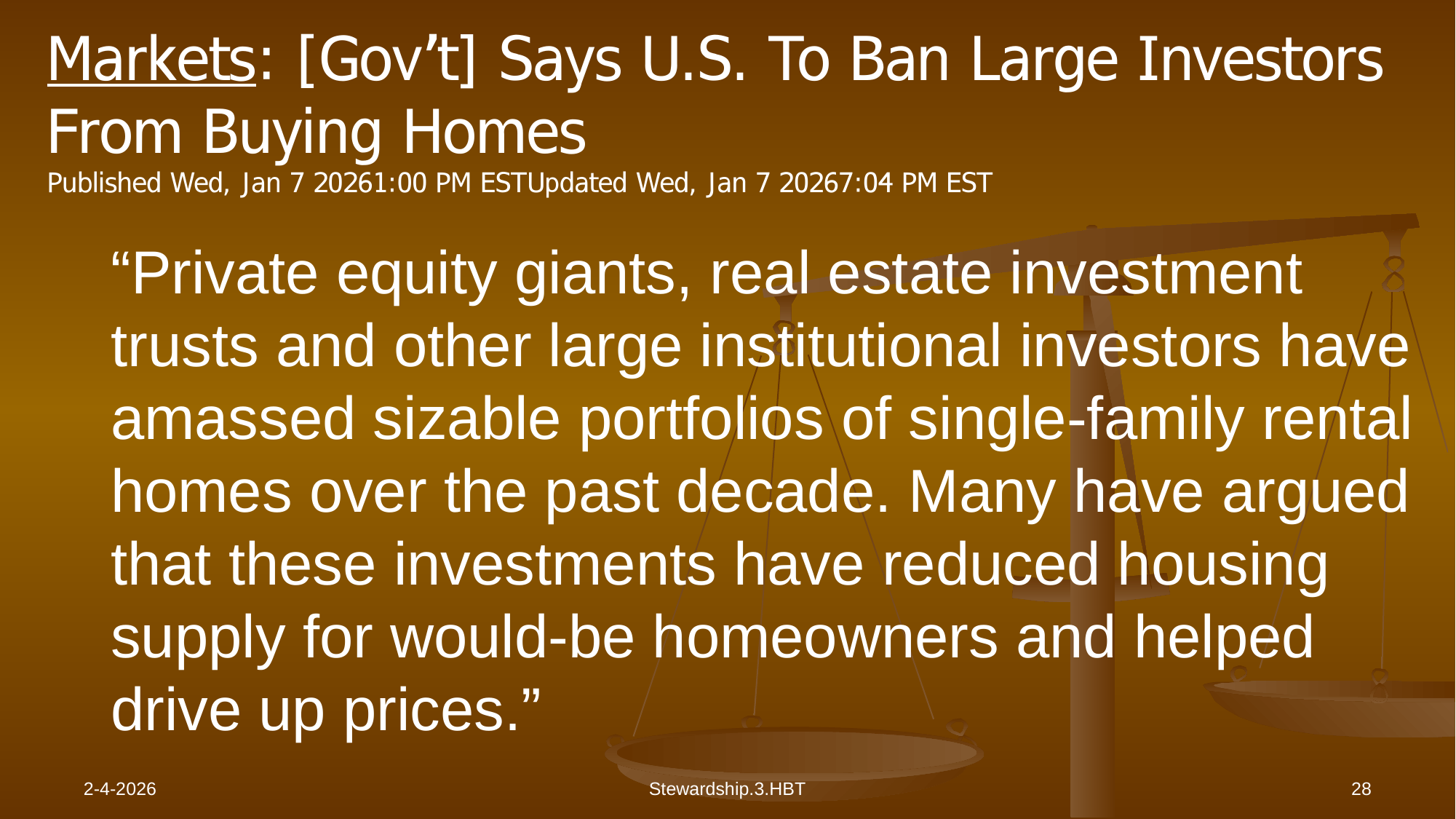

Markets: [Gov’t] Says U.S. To Ban Large Investors From Buying Homes
Published Wed, Jan 7 20261:00 PM ESTUpdated Wed, Jan 7 20267:04 PM EST
“Private equity giants, real estate investment trusts and other large institutional investors have amassed sizable portfolios of single-family rental homes over the past decade. Many have argued that these investments have reduced housing supply for would-be homeowners and helped drive up prices.”
2-4-2026
Stewardship.3.HBT
28